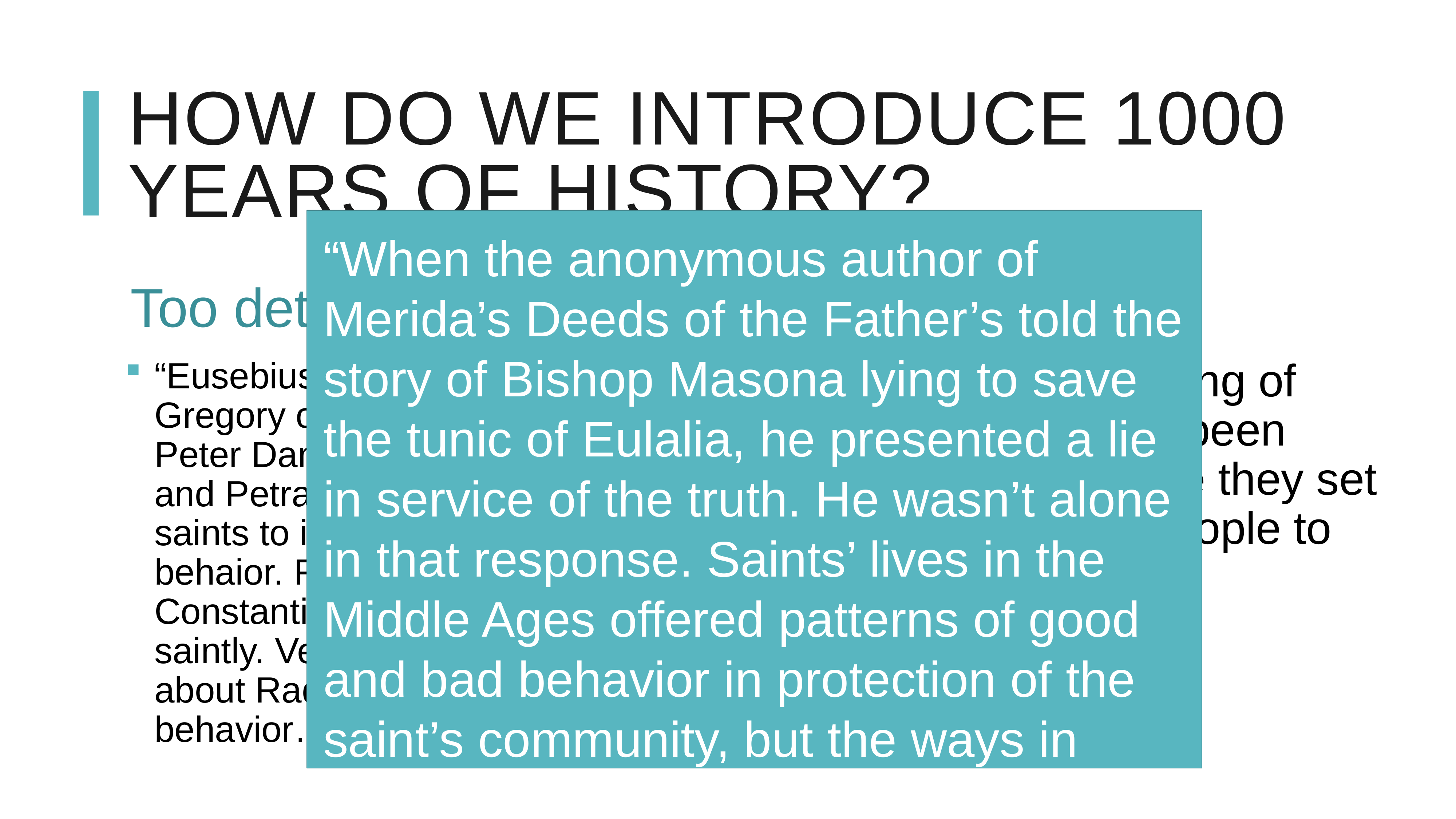

# How do we introduce 1000 years of history?

“When the anonymous author of Merida’s Deeds of the Father’s told the story of Bishop Masona lying to save the tunic of Eulalia, he presented a lie in service of the truth. He wasn’t alone in that response. Saints’ lives in the Middle Ages offered patterns of good and bad behavior in protection of the saint’s community, but the ways in which that good or bad behavior was expressed changed as the needs of the medieval community that saint protected changed.
Too detailed
Too general
“Eusebius, Venantius Fortunatus, Gregory of Tours, Einhard, Saladin, Peter Damian, Hildegard of Bingen and Petrarch each wrote about saints to illustrate good and bad behaior. For Eusebus, Constantine’s imperial behavior was saintly. Venantius Fortunatus wrote about Radegund’s unselfish behavior…
“Since the beginning of time, saints have been important because they set an example for people to see good and bad behavior.”